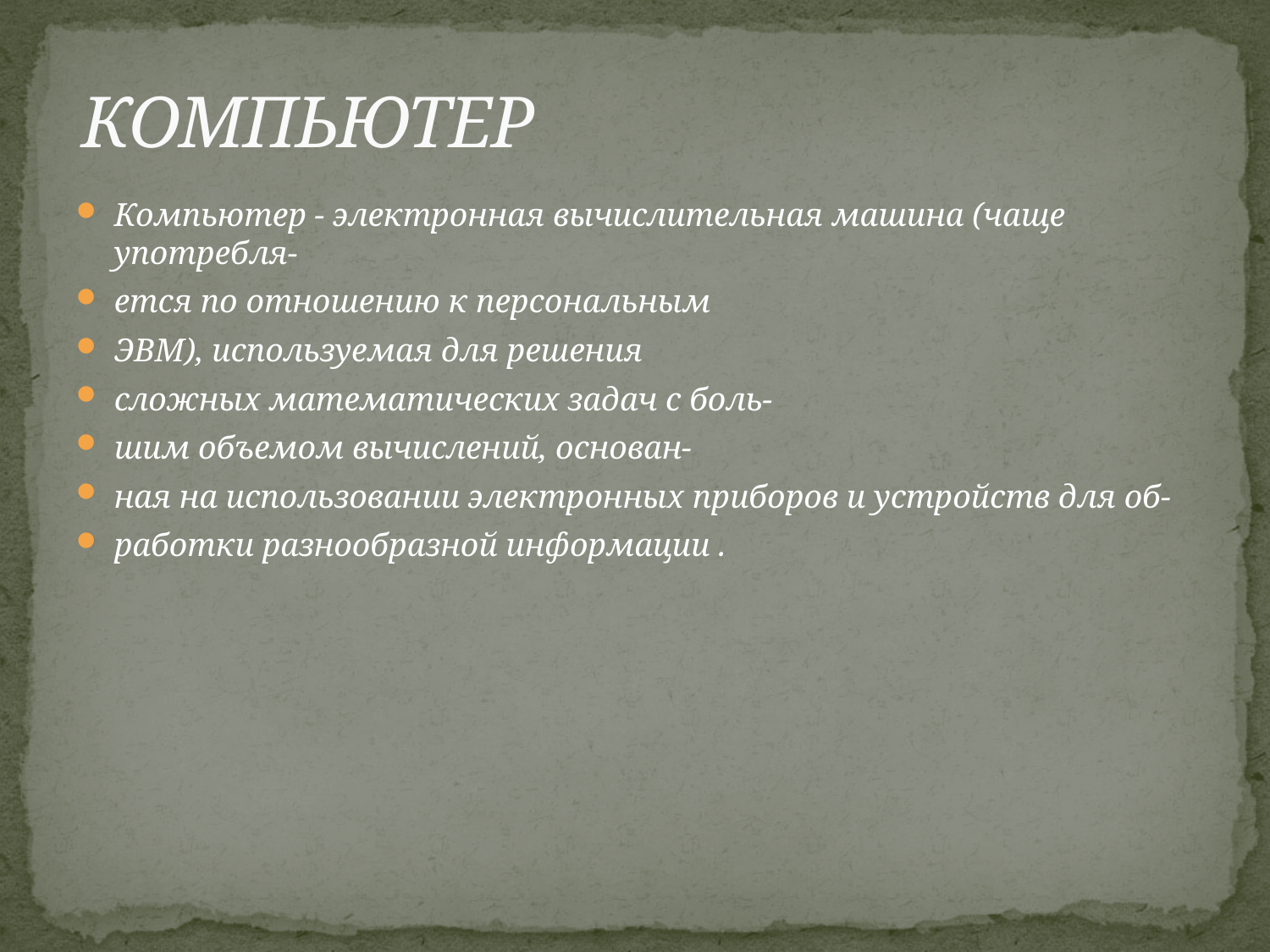

# КОМПЬЮТЕР
Компьютер - электроннaя вычислительнaя машина (чаще употребля-
ется по отношению к персонaльным
ЭВМ), используемая для решения
сложных математическиx зaдач c боль-
шим объемом вычислений, основан-
ная на использовании электpонных приборов и устройств для об-
работки разнообразной информации .